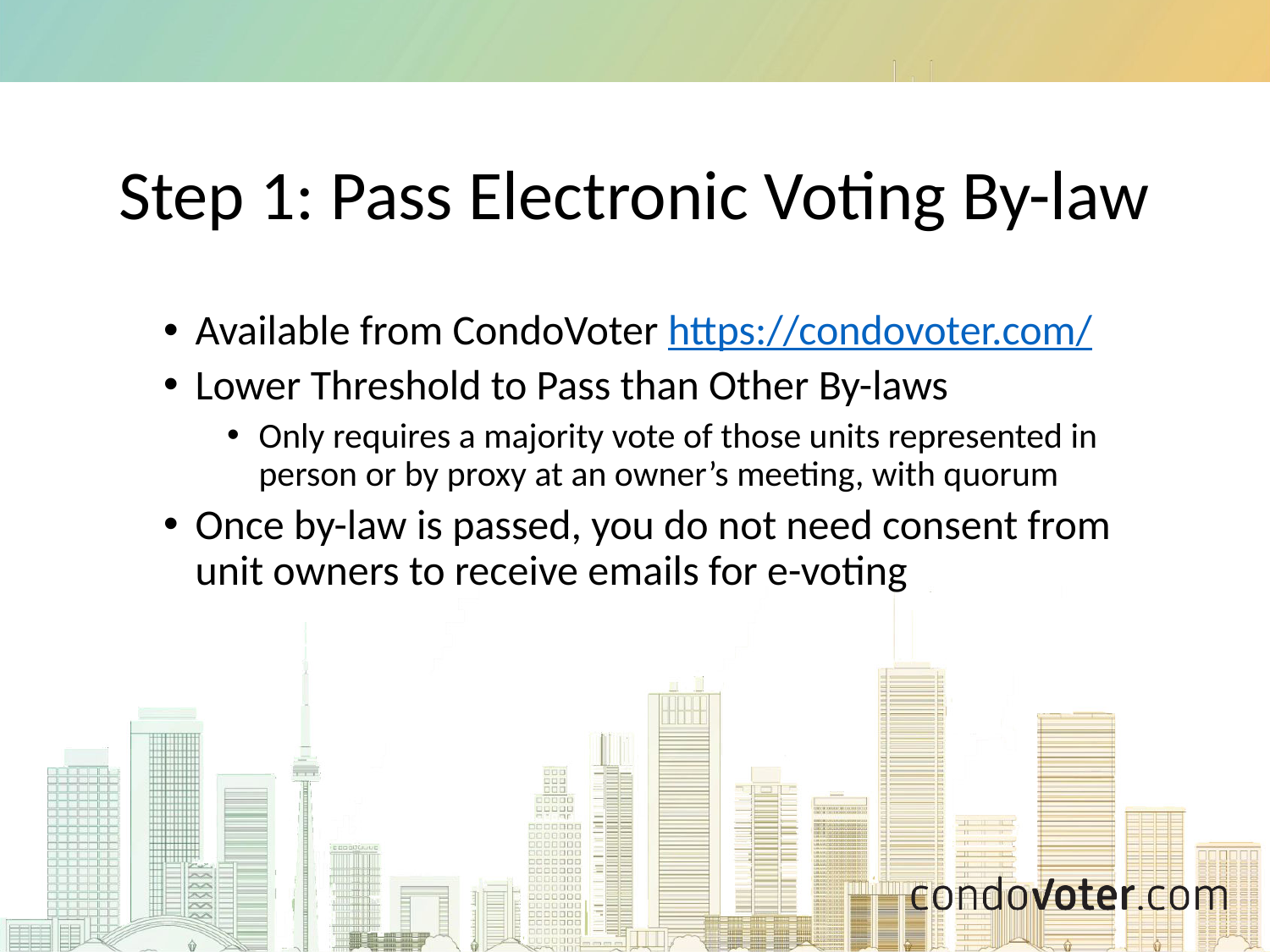

# Step 1: Pass Electronic Voting By-law

Available from CondoVoter https://condovoter.com/
Lower Threshold to Pass than Other By-laws
Only requires a majority vote of those units represented in person or by proxy at an owner’s meeting, with quorum
Once by-law is passed, you do not need consent from unit owners to receive emails for e-voting